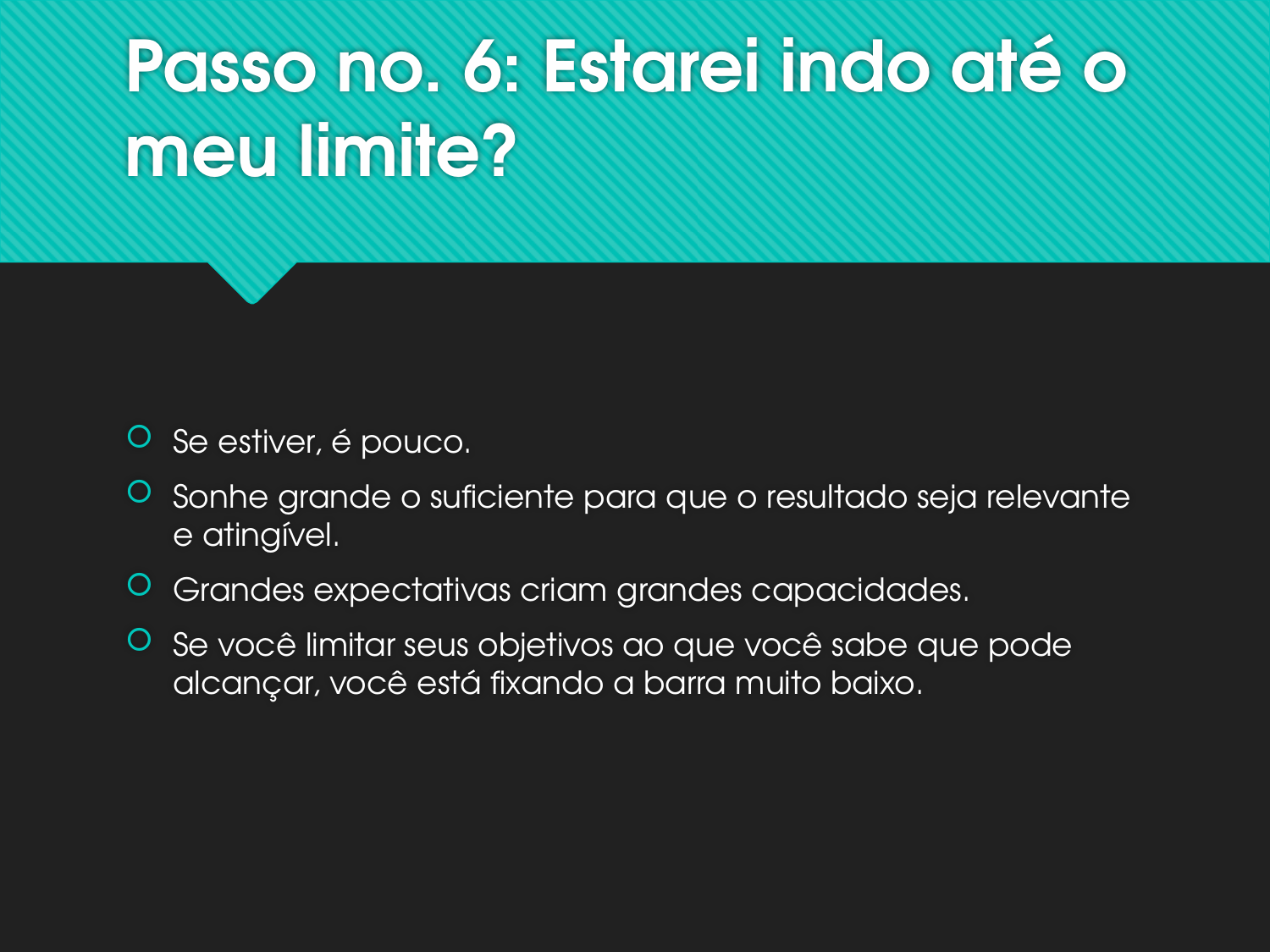

# Passo no. 6: Estarei indo até o meu limite?
Se estiver, é pouco.
Sonhe grande o suficiente para que o resultado seja relevante e atingível.
Grandes expectativas criam grandes capacidades.
Se você limitar seus objetivos ao que você sabe que pode alcançar, você está fixando a barra muito baixo.